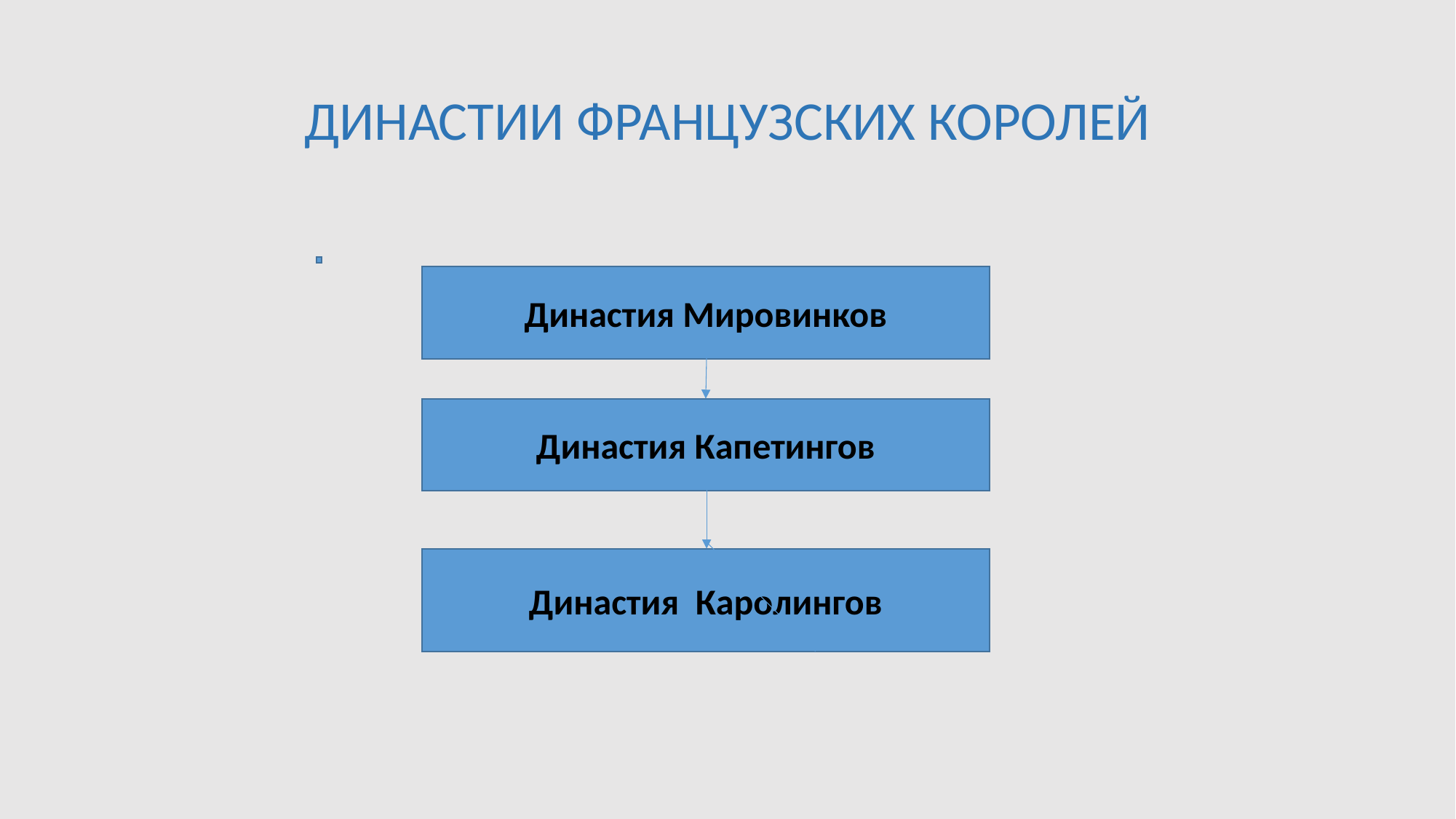

# ДИНАСТИИ ФРАНЦУЗСКИХ КОРОЛЕЙ

Династия Мировинков
Династия Капетингов
Династия  Каролингов